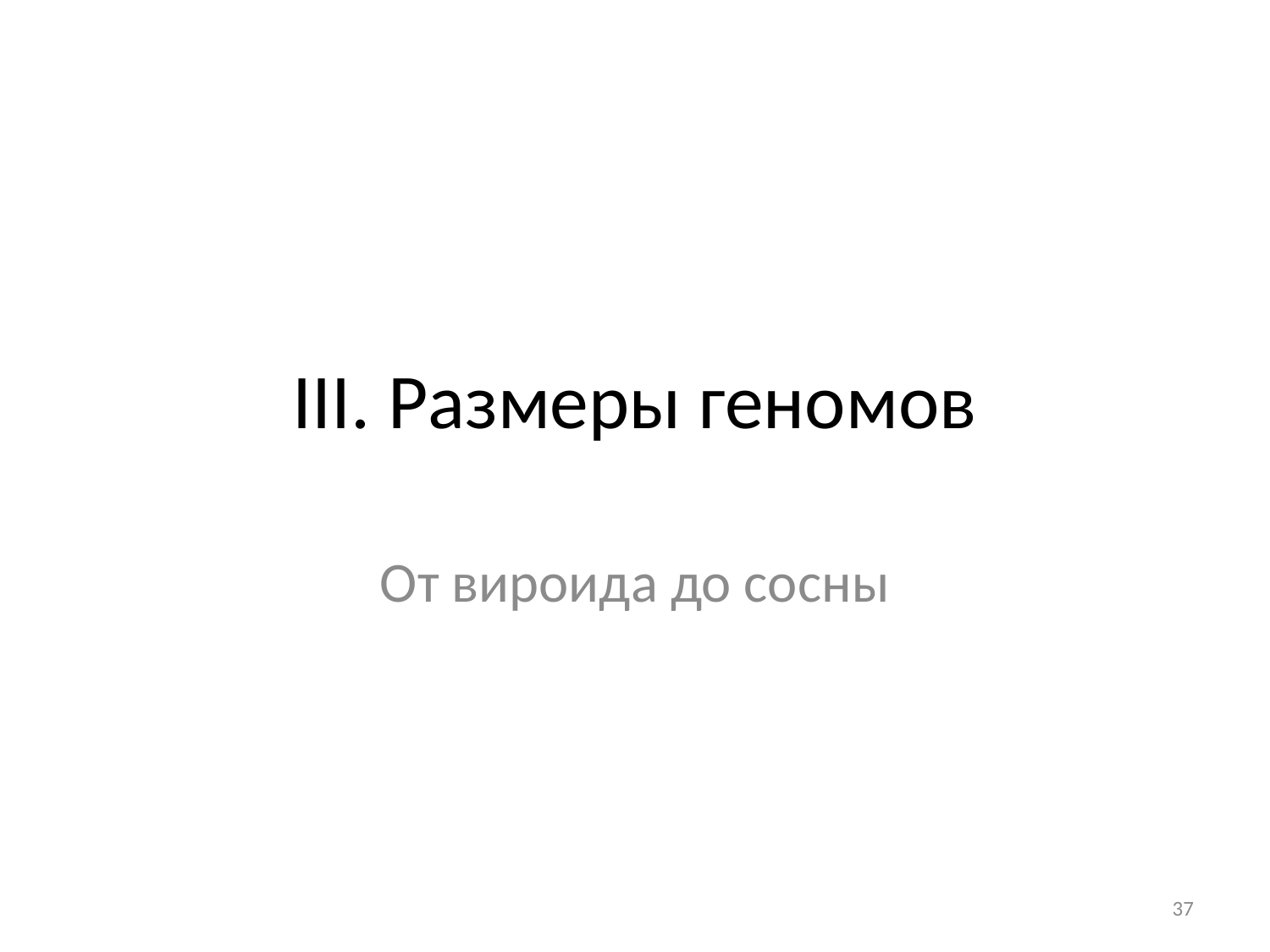

# III. Размеры геномов
От вироида до сосны
37